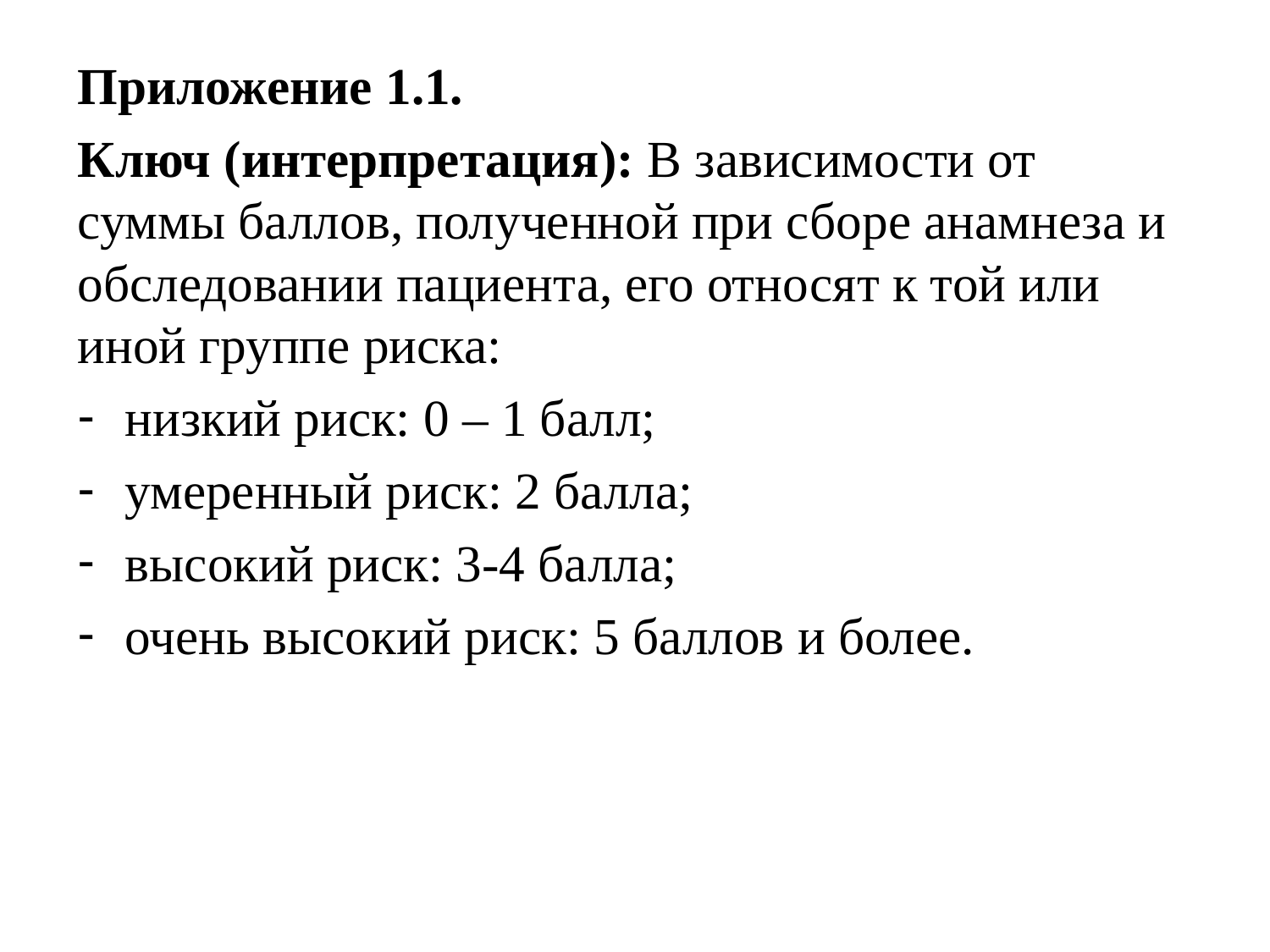

Приложение 1.1.
Ключ (интерпретация): В зависимости от суммы баллов, полученной при сборе анамнеза и обследовании пациента, его относят к той или иной группе риска:
низкий риск: 0 – 1 балл;
умеренный риск: 2 балла;
высокий риск: 3-4 балла;
очень высокий риск: 5 баллов и более.